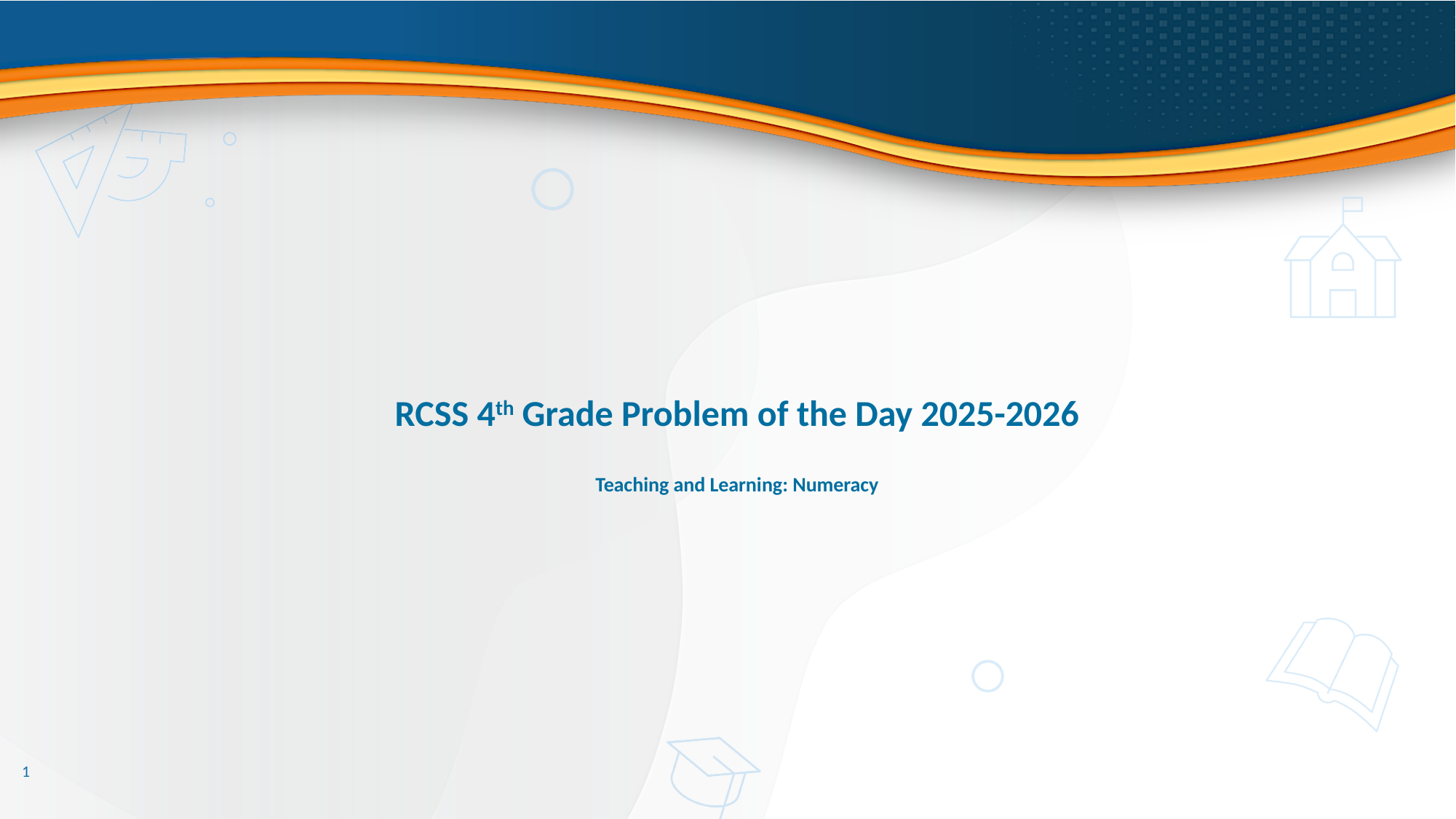

# RCSS 4th Grade Problem of the Day 2025-2026
Teaching and Learning: Numeracy